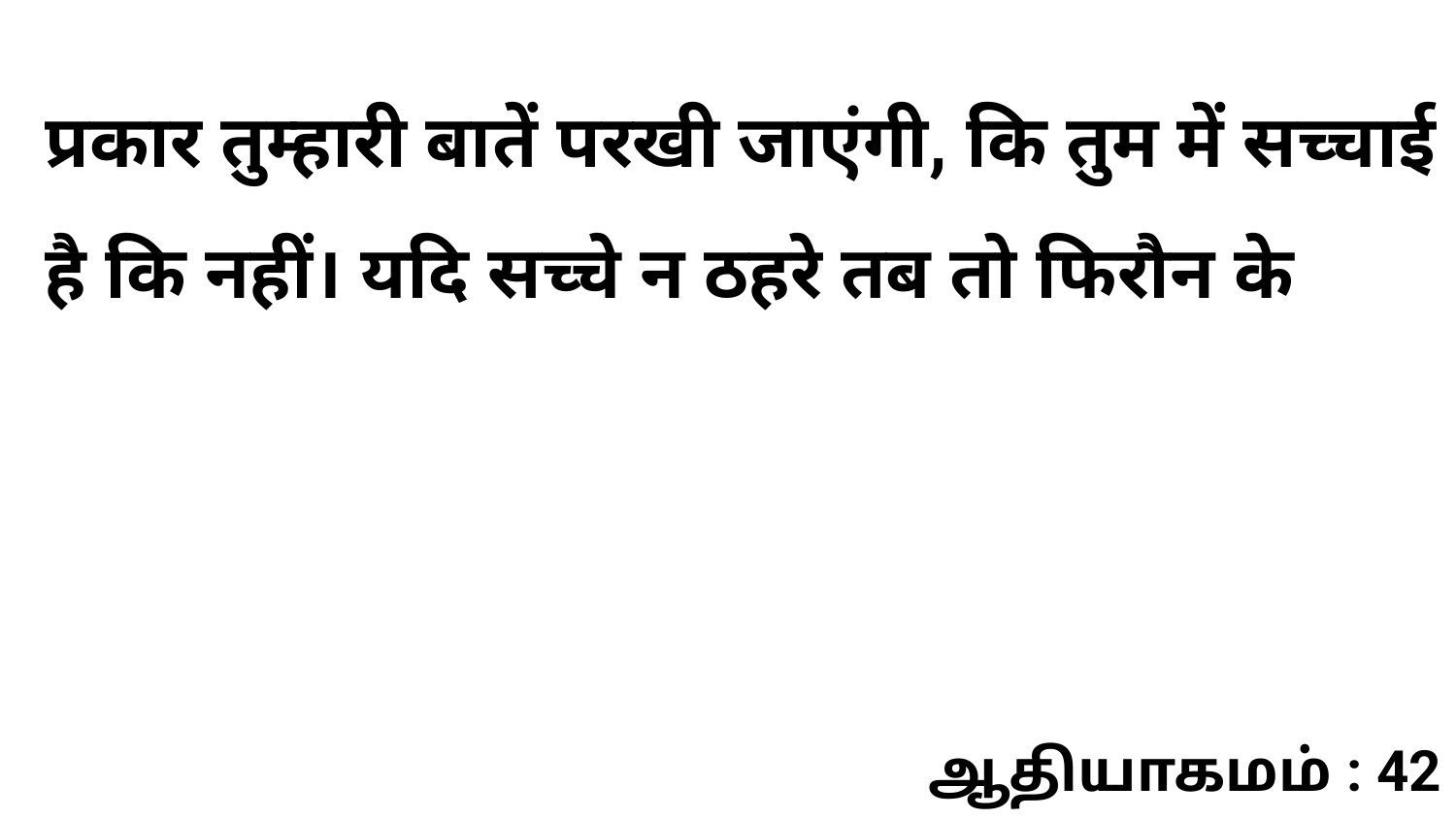

प्रकार तुम्हारी बातें परखी जाएंगी, कि तुम में सच्चाई है कि नहीं। यदि सच्चे न ठहरे तब तो फिरौन के
ஆதியாகமம் : 42